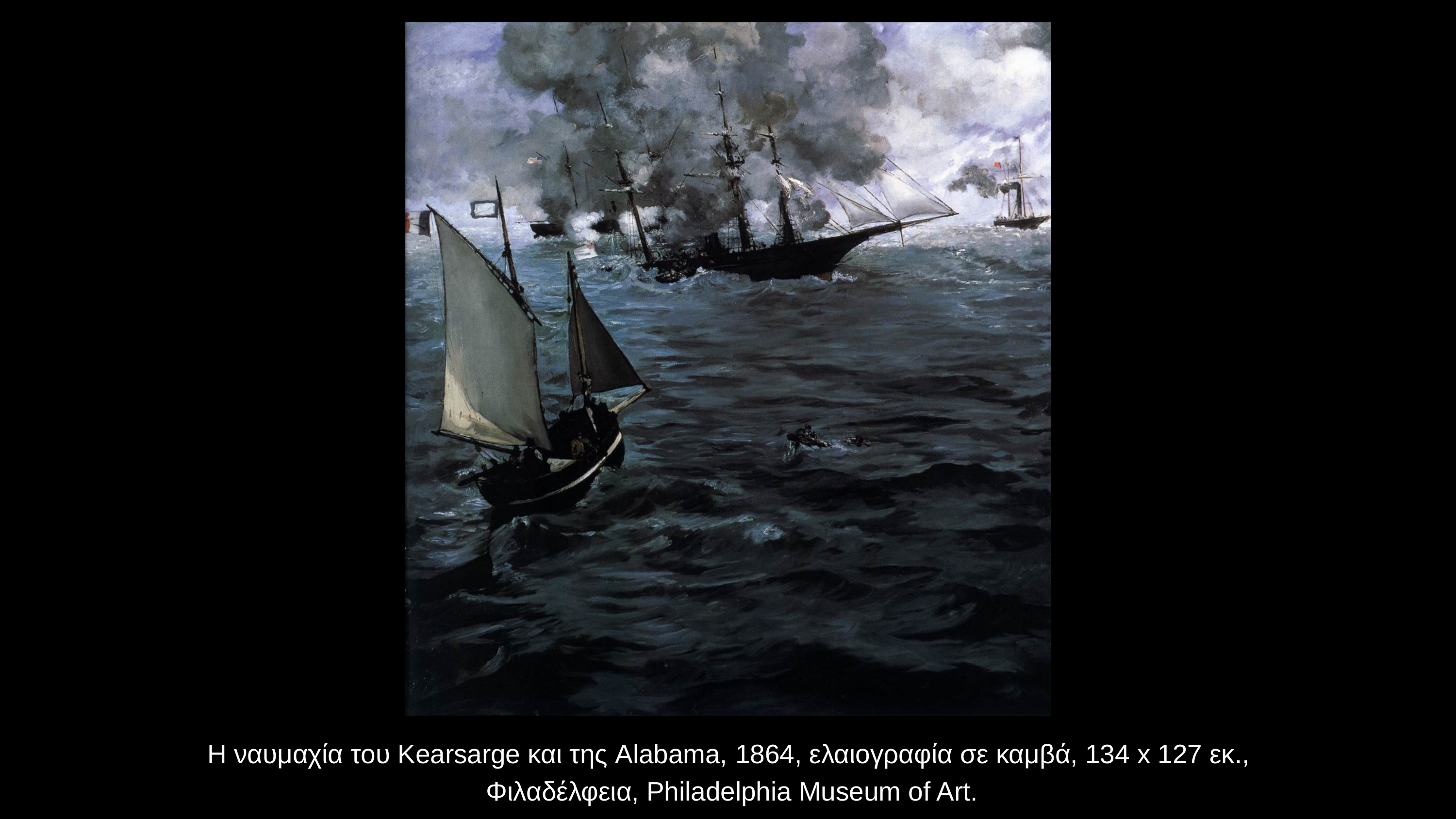

Η ναυμαχία του Kearsarge και της Alabama, 1864, ελαιογραφία σε καμβά, 134 x 127 εκ.,
Φιλαδέλφεια, Philadelphia Museum of Art.